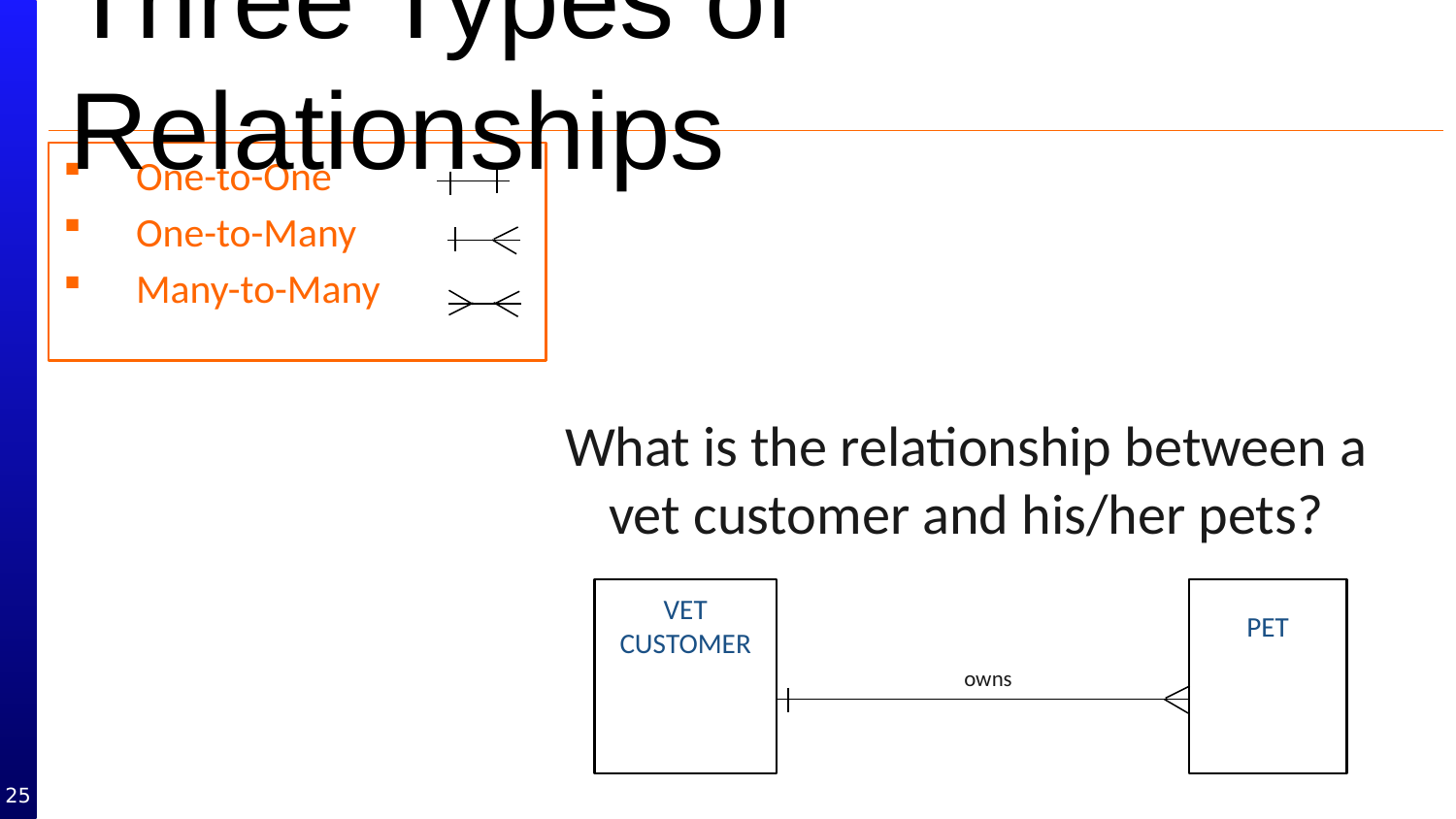

# Three Types of Relationships
One-to-One
One-to-Many
Many-to-Many
What is the relationship between a
vet customer and his/her pets?
PET

VET CUSTOMER

owns
25